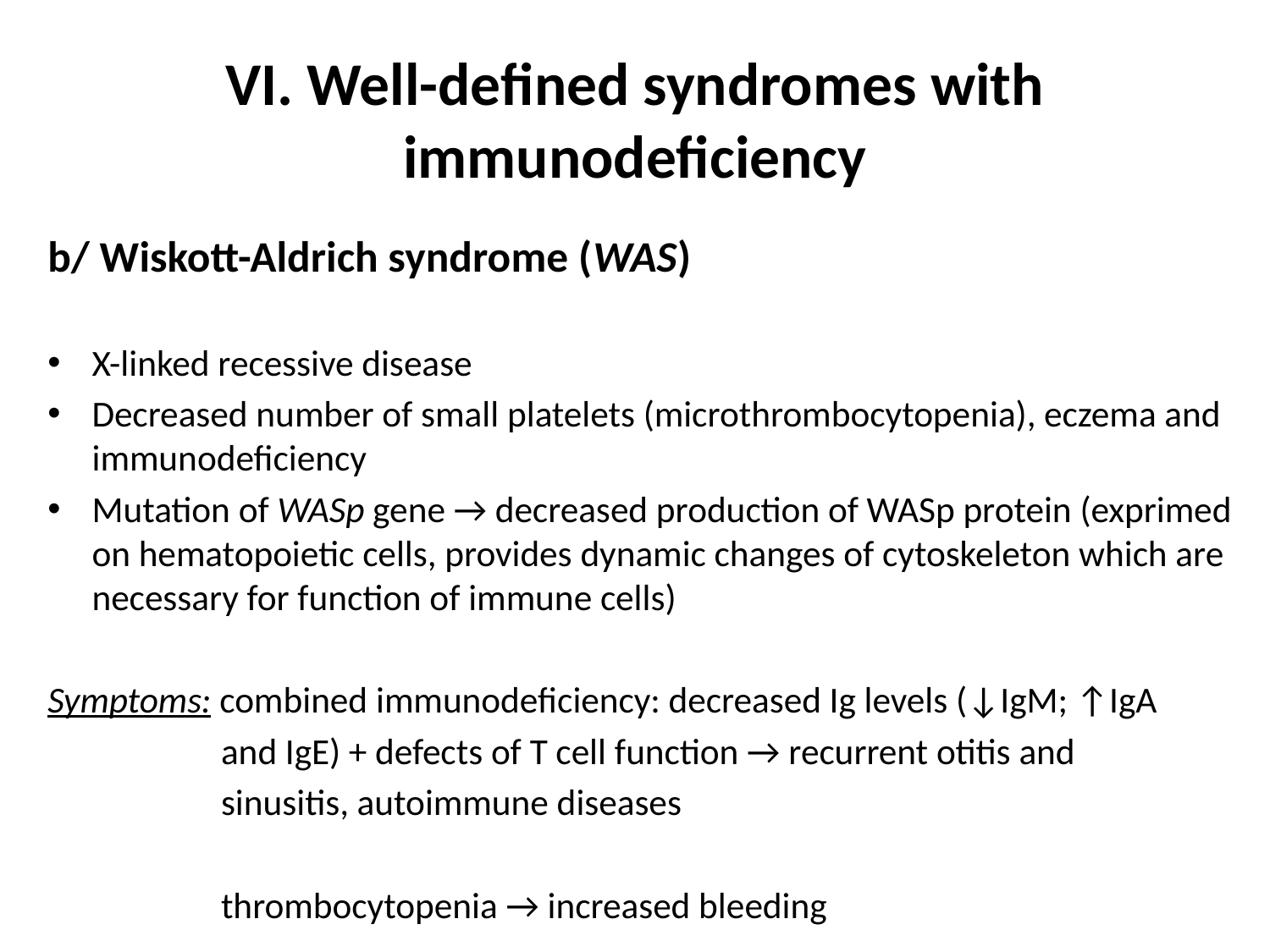

# VI. Well-defined syndromes with immunodeficiency
b/ Wiskott-Aldrich syndrome (WAS)

X-linked recessive disease
Decreased number of small platelets (microthrombocytopenia), eczema and immunodeficiency
Mutation of WASp gene → decreased production of WASp protein (exprimed on hematopoietic cells, provides dynamic changes of cytoskeleton which are necessary for function of immune cells)

Symptoms: combined immunodeficiency: decreased Ig levels (↓IgM; ↑IgA
                     and IgE) + defects of T cell function → recurrent otitis and
                     sinusitis, autoimmune diseases

                     thrombocytopenia → increased bleeding